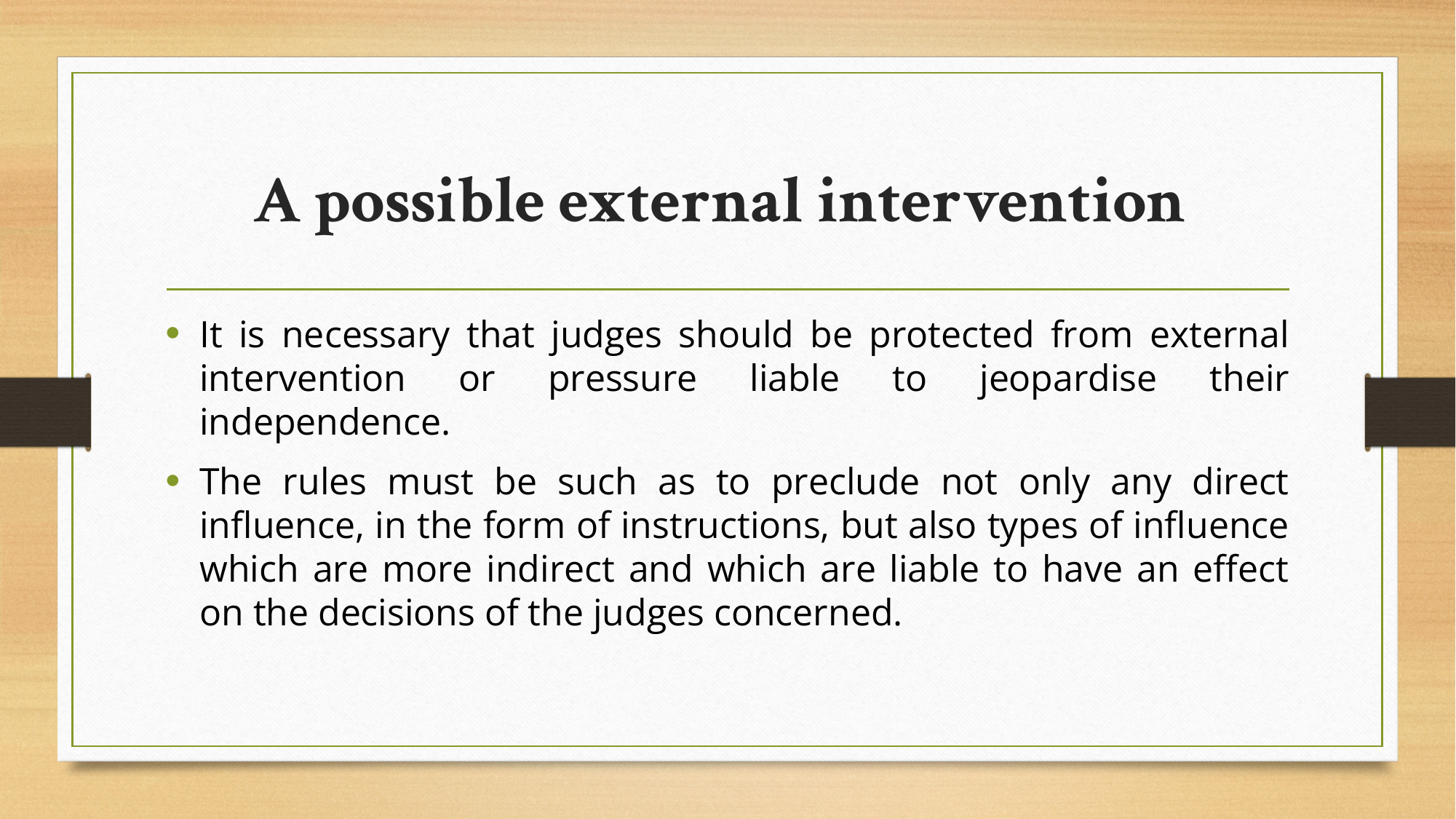

# A possible external intervention
It is necessary that judges should be protected from external intervention or pressure liable to jeopardise their independence.
The rules must be such as to preclude not only any direct influence, in the form of instructions, but also types of influence which are more indirect and which are liable to have an effect on the decisions of the judges concerned.